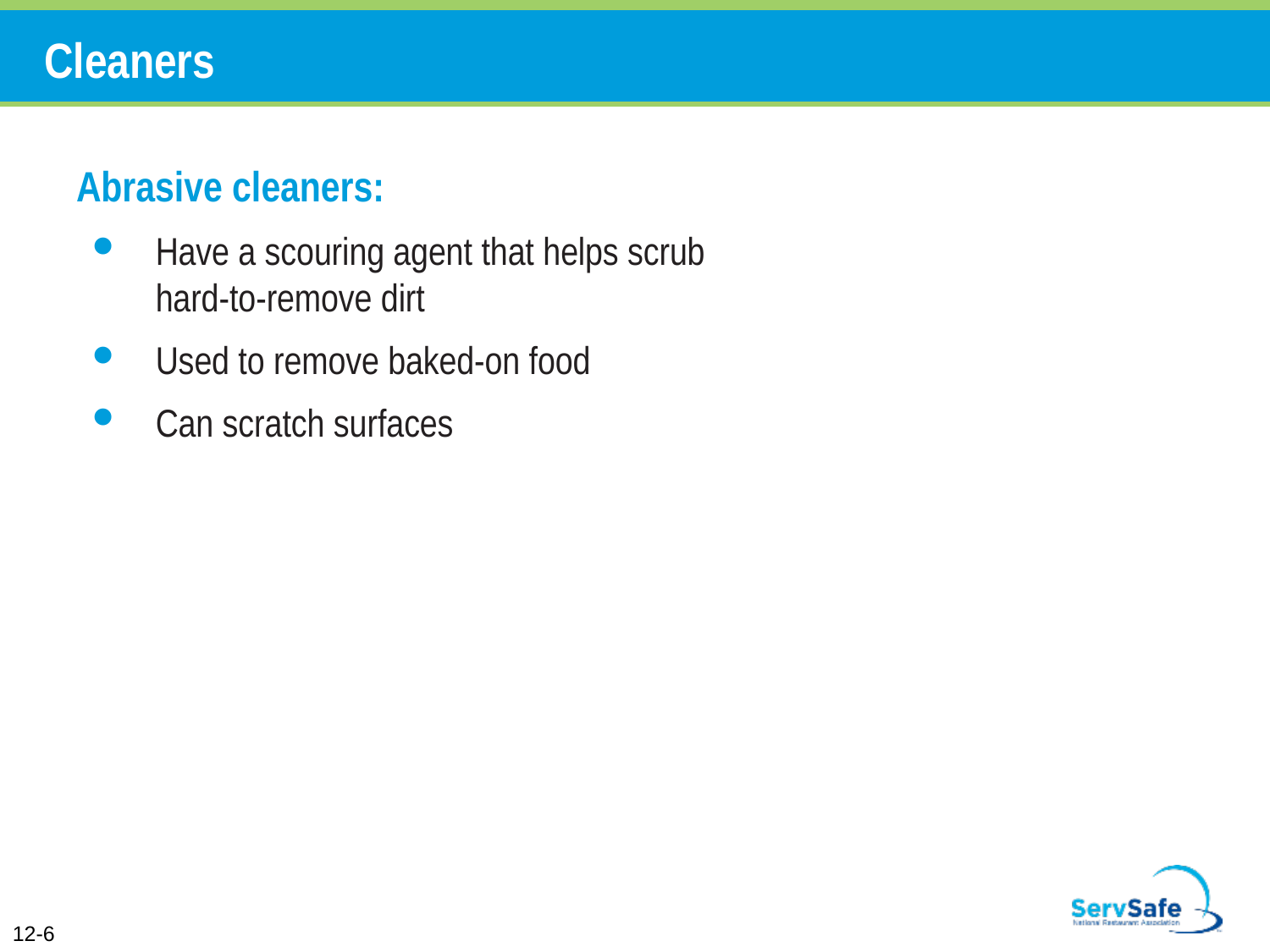

# Cleaners
Abrasive cleaners:
Have a scouring agent that helps scrub hard-to-remove dirt
Used to remove baked-on food
Can scratch surfaces
12-6